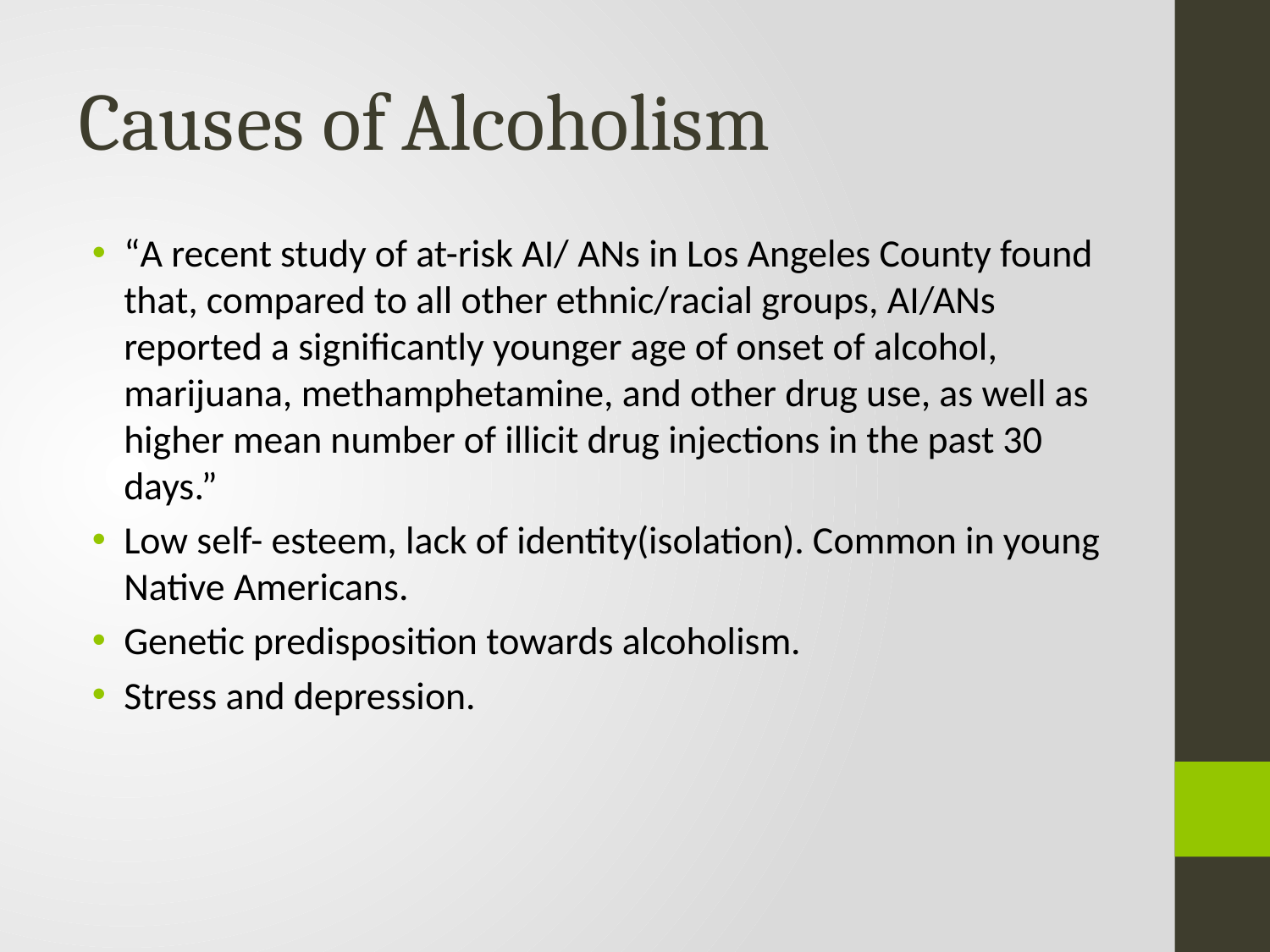

# Causes of Alcoholism
“A recent study of at-risk AI/ ANs in Los Angeles County found that, compared to all other ethnic/racial groups, AI/ANs reported a significantly younger age of onset of alcohol, marijuana, methamphetamine, and other drug use, as well as higher mean number of illicit drug injections in the past 30 days.”
Low self- esteem, lack of identity(isolation). Common in young Native Americans.
Genetic predisposition towards alcoholism.
Stress and depression.